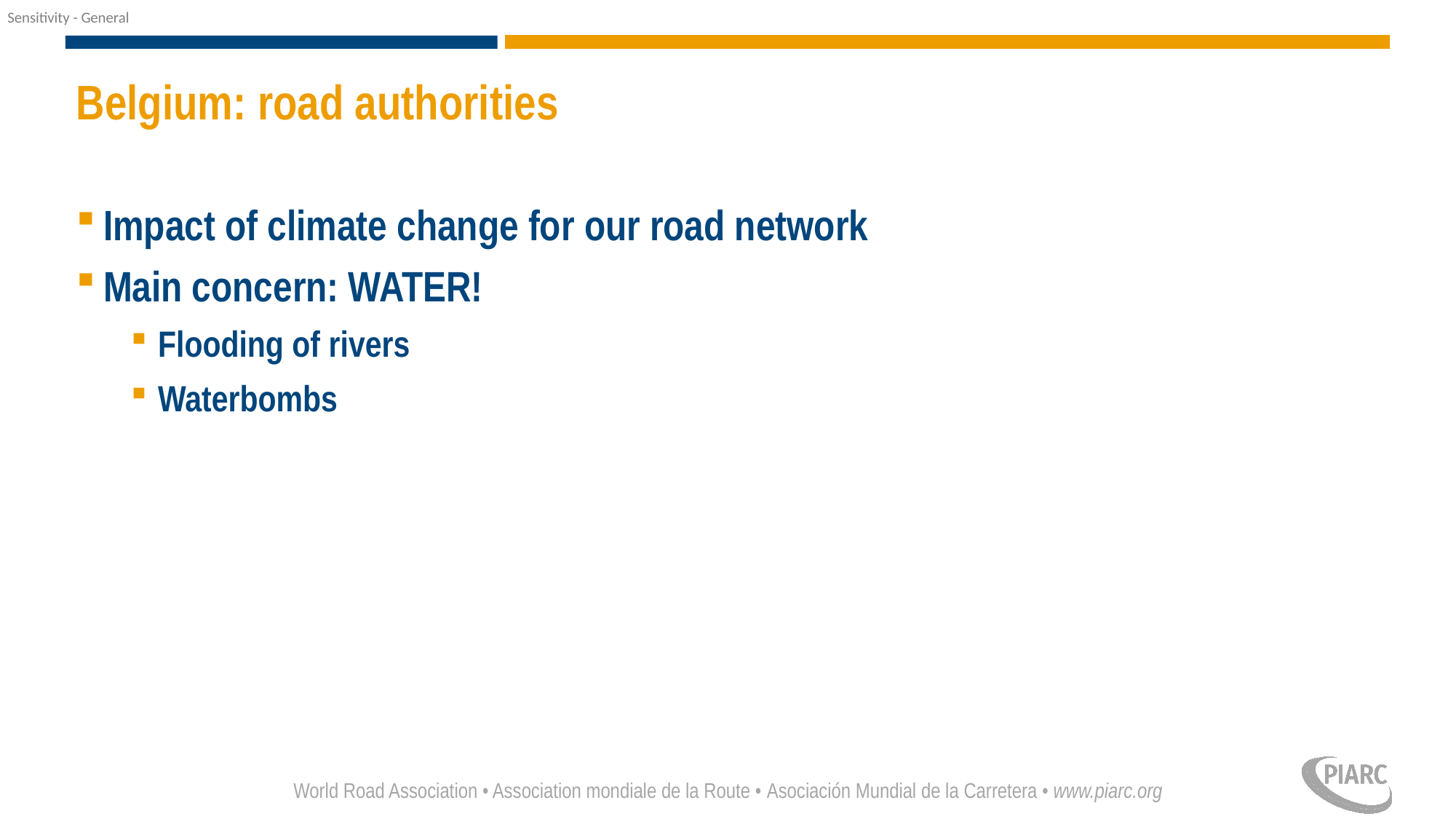

# Belgium: road authorities

Impact of climate change for our road network
Main concern: WATER!
Flooding of rivers
Waterbombs